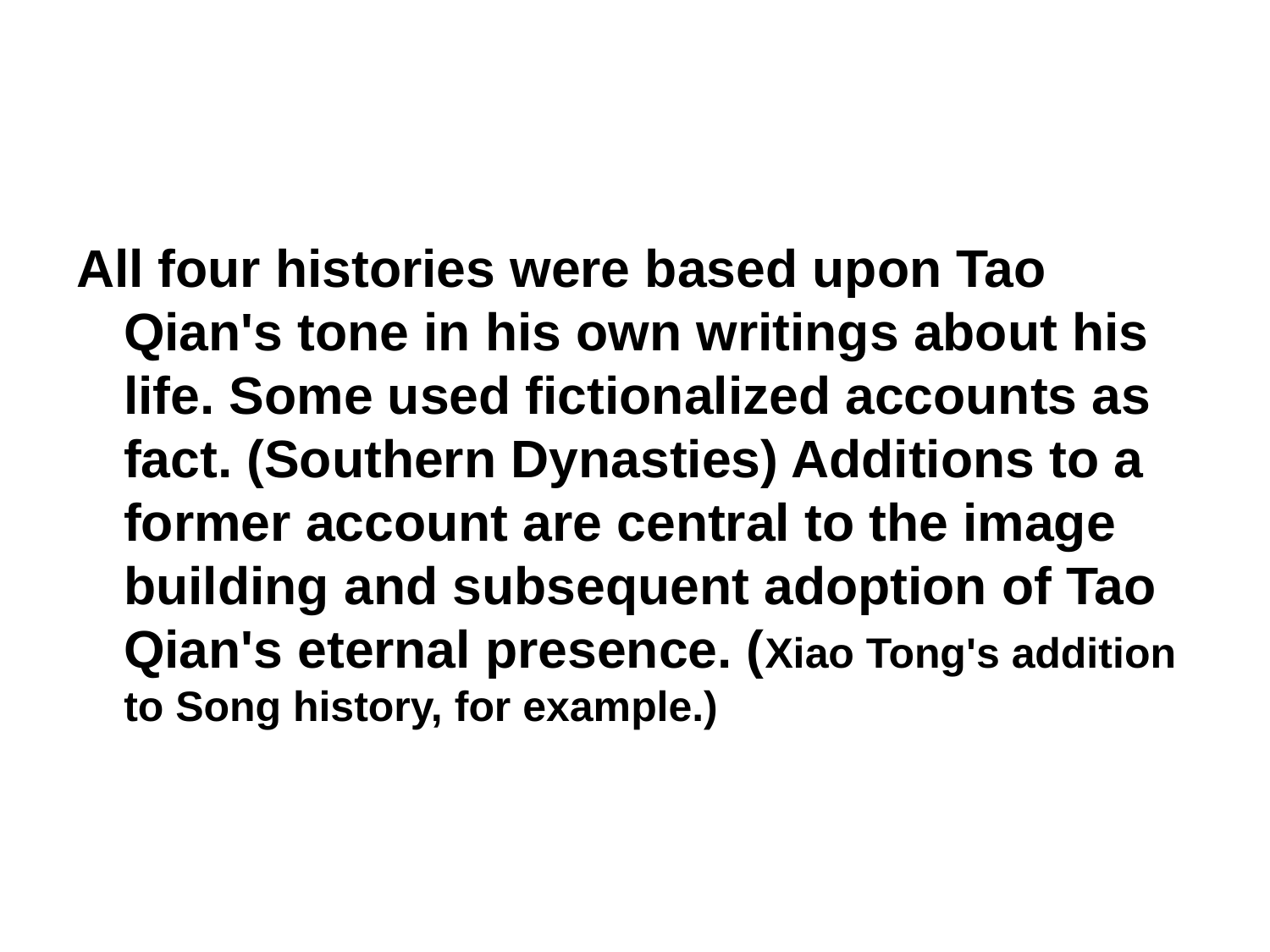

#
All four histories were based upon Tao Qian's tone in his own writings about his life. Some used fictionalized accounts as fact. (Southern Dynasties) Additions to a former account are central to the image building and subsequent adoption of Tao Qian's eternal presence. (Xiao Tong's addition to Song history, for example.)